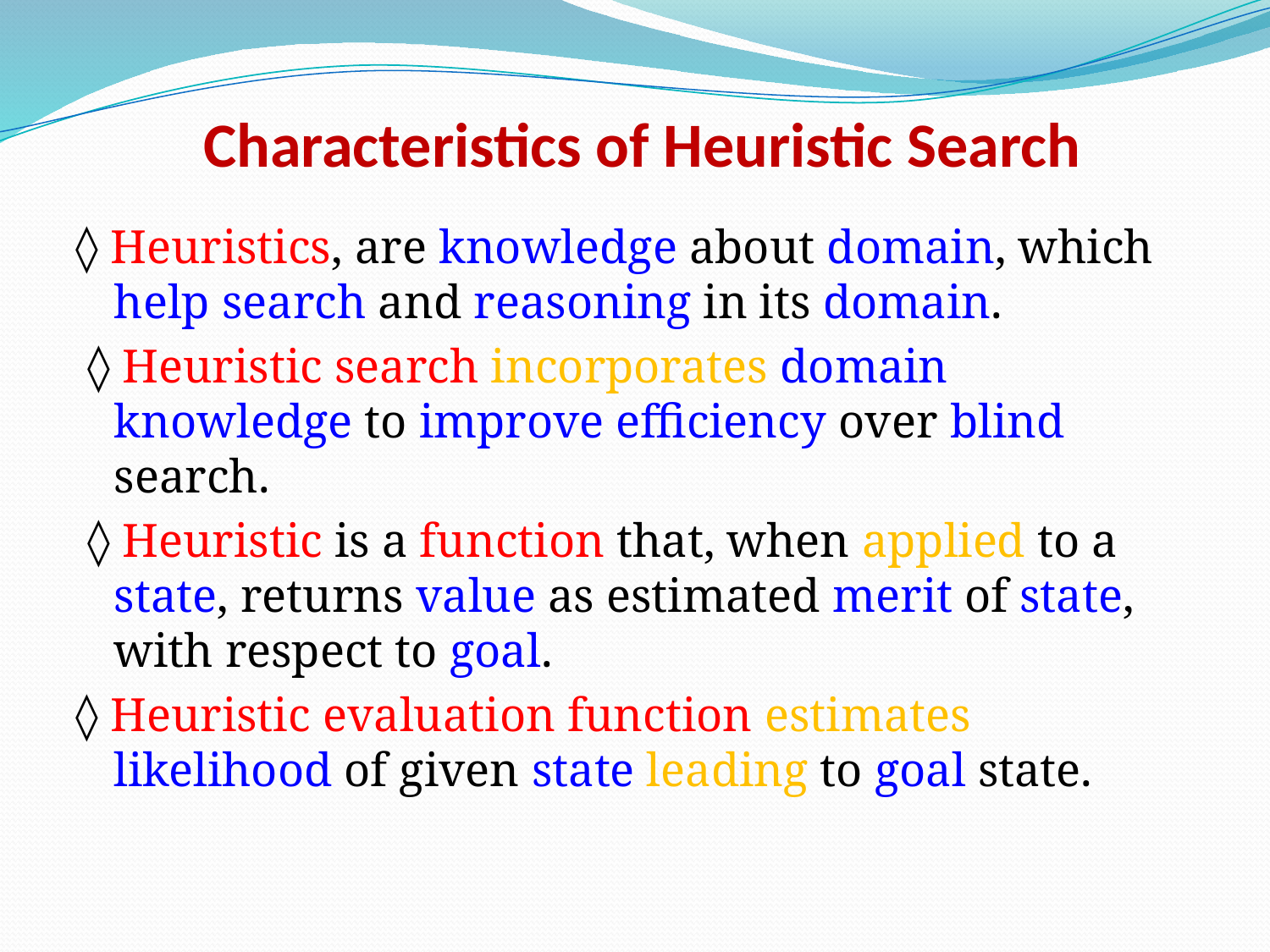

# Characteristics of Heuristic Search
◊ Heuristics, are knowledge about domain, which help search and reasoning in its domain.
 ◊ Heuristic search incorporates domain knowledge to improve efficiency over blind search.
 ◊ Heuristic is a function that, when applied to a state, returns value as estimated merit of state, with respect to goal.
◊ Heuristic evaluation function estimates likelihood of given state leading to goal state.